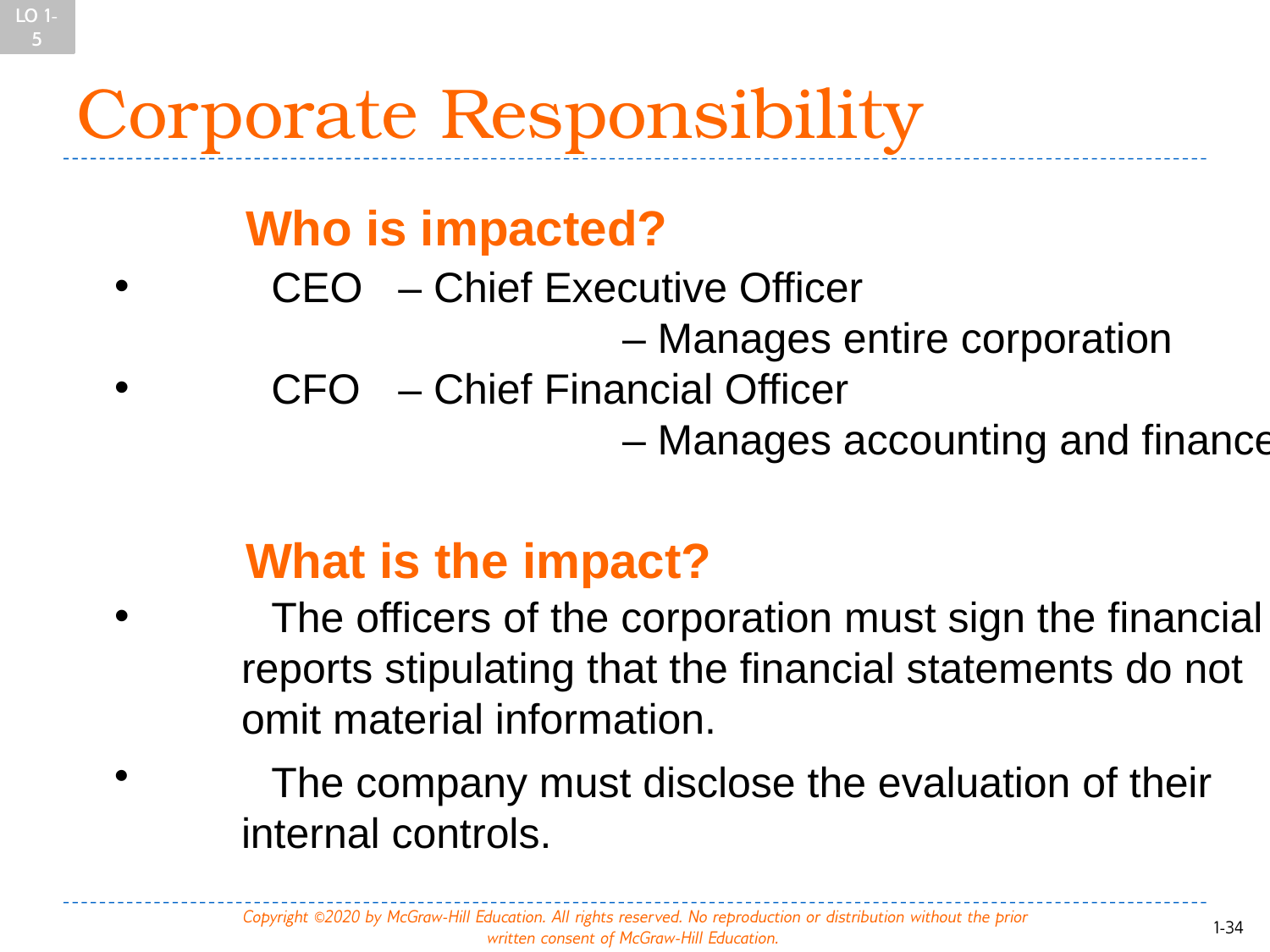

LO 1-5
# Corporate Responsibility
Who is impacted?
 	CEO	– Chief Executive Officer
				– Manages entire corporation
 	CFO	– Chief Financial Officer
				– Manages accounting and finance
What is the impact?
 	The officers of the corporation must sign the financial
	reports stipulating that the financial statements do not
	omit material information.
 	The company must disclose the evaluation of their
	internal controls.